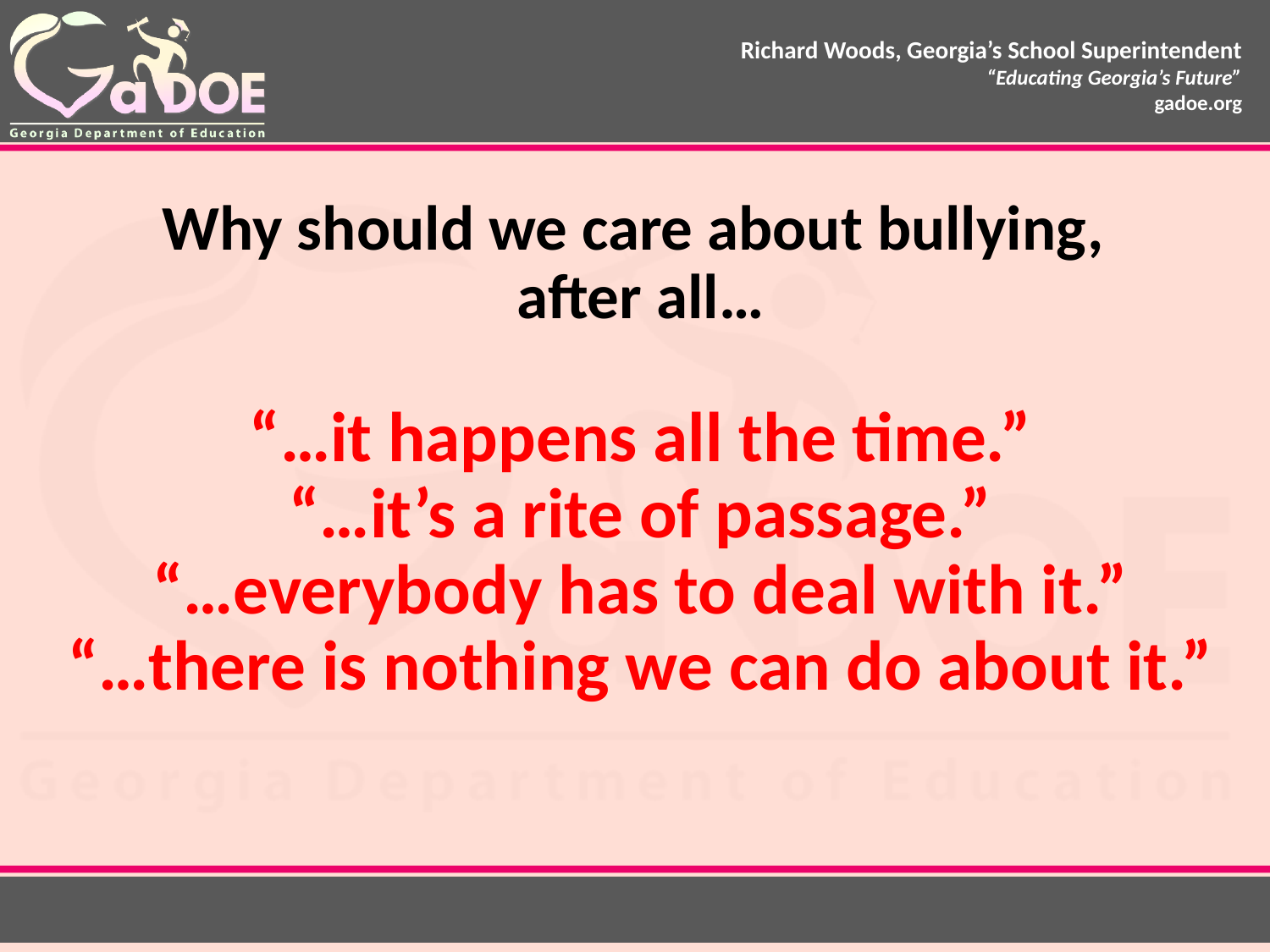

# Why should we care about bullying, after all… “…it happens all the time.” “…it’s a rite of passage.” “…everybody has to deal with it.” “…there is nothing we can do about it.”